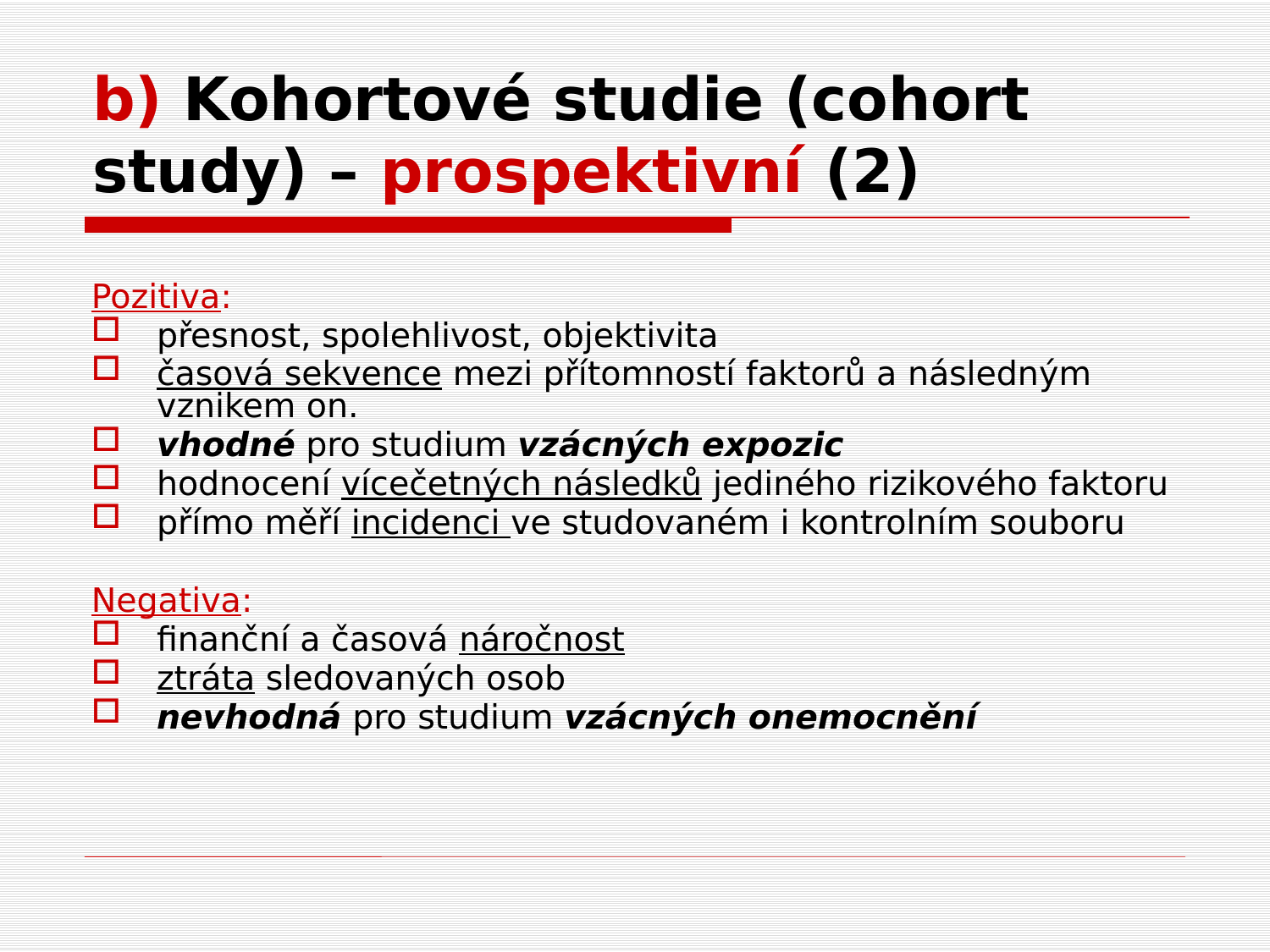

# b) Kohortové studie (cohort study) – prospektivní (2)
Pozitiva:
přesnost, spolehlivost, objektivita
časová sekvence mezi přítomností faktorů a následným vznikem on.
vhodné pro studium vzácných expozic
hodnocení vícečetných následků jediného rizikového faktoru
přímo měří incidenci ve studovaném i kontrolním souboru

Negativa:
finanční a časová náročnost
ztráta sledovaných osob
nevhodná pro studium vzácných onemocnění